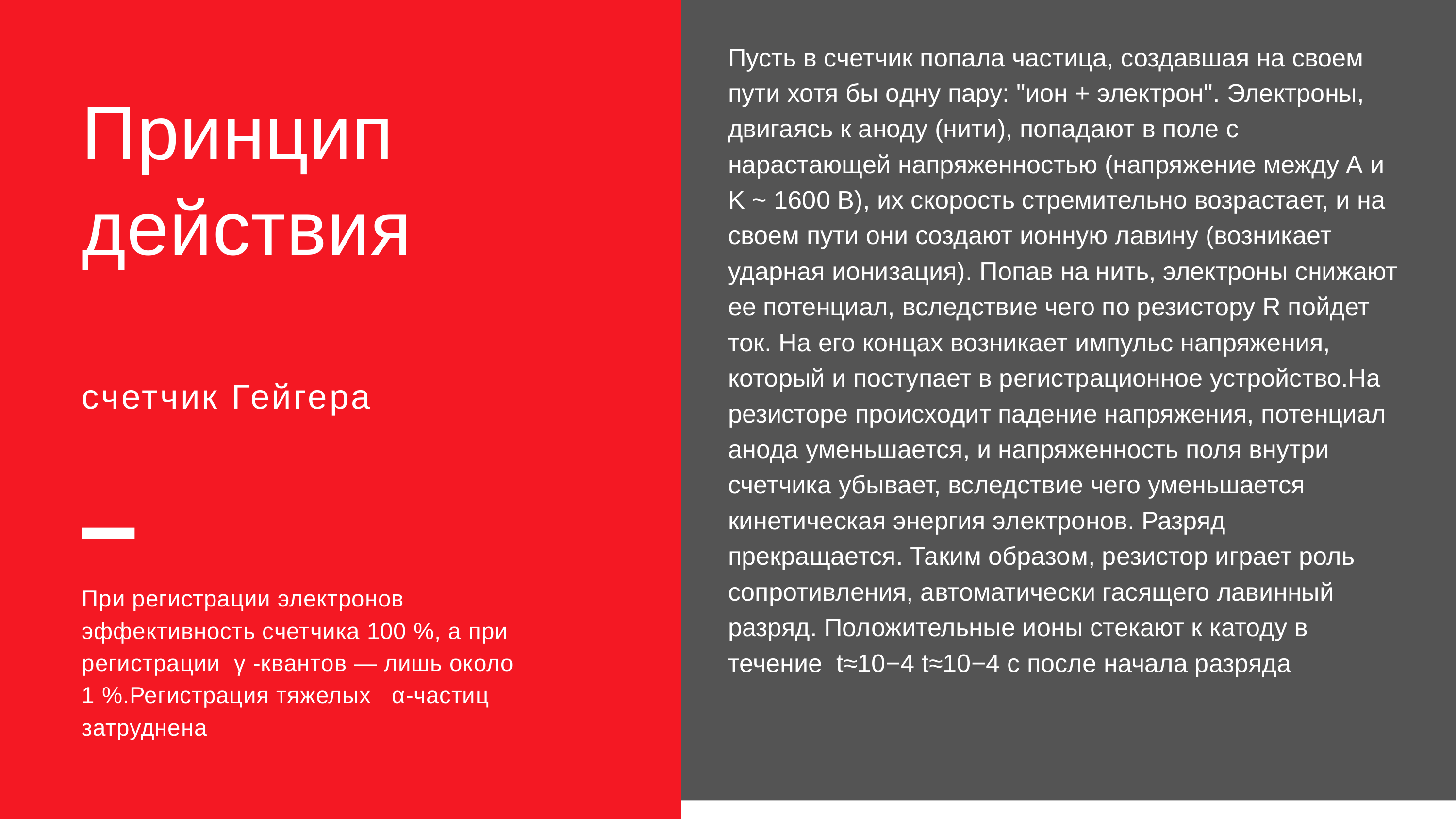

Пусть в счетчик попала частица, создавшая на своем пути хотя бы одну пару: "ион + электрон". Электроны, двигаясь к аноду (нити), попадают в поле с нарастающей напряженностью (напряжение между А и K ~ 1600 В), их скорость стремительно возрастает, и на своем пути они создают ионную лавину (возникает ударная ионизация). Попав на нить, электроны снижают ее потенциал, вследствие чего по резистору R пойдет ток. На его концах возникает импульс напряжения, который и поступает в регистрационное устройство.На резисторе происходит падение напряжения, потенциал анода уменьшается, и напряженность поля внутри счетчика убывает, вследствие чего уменьшается кинетическая энергия электронов. Разряд прекращается. Таким образом, резистор играет роль сопротивления, автоматически гасящего лавинный разряд. Положительные ионы стекают к катоду в течение  t≈10−4 t≈10−4 с после начала разряда
Принцип действия
счетчик Гейгера

При регистрации электронов эффективность счетчика 100 %, а при регистрации  γ -квантов — лишь около 1 %.Регистрация тяжелых   α-частиц затруднена